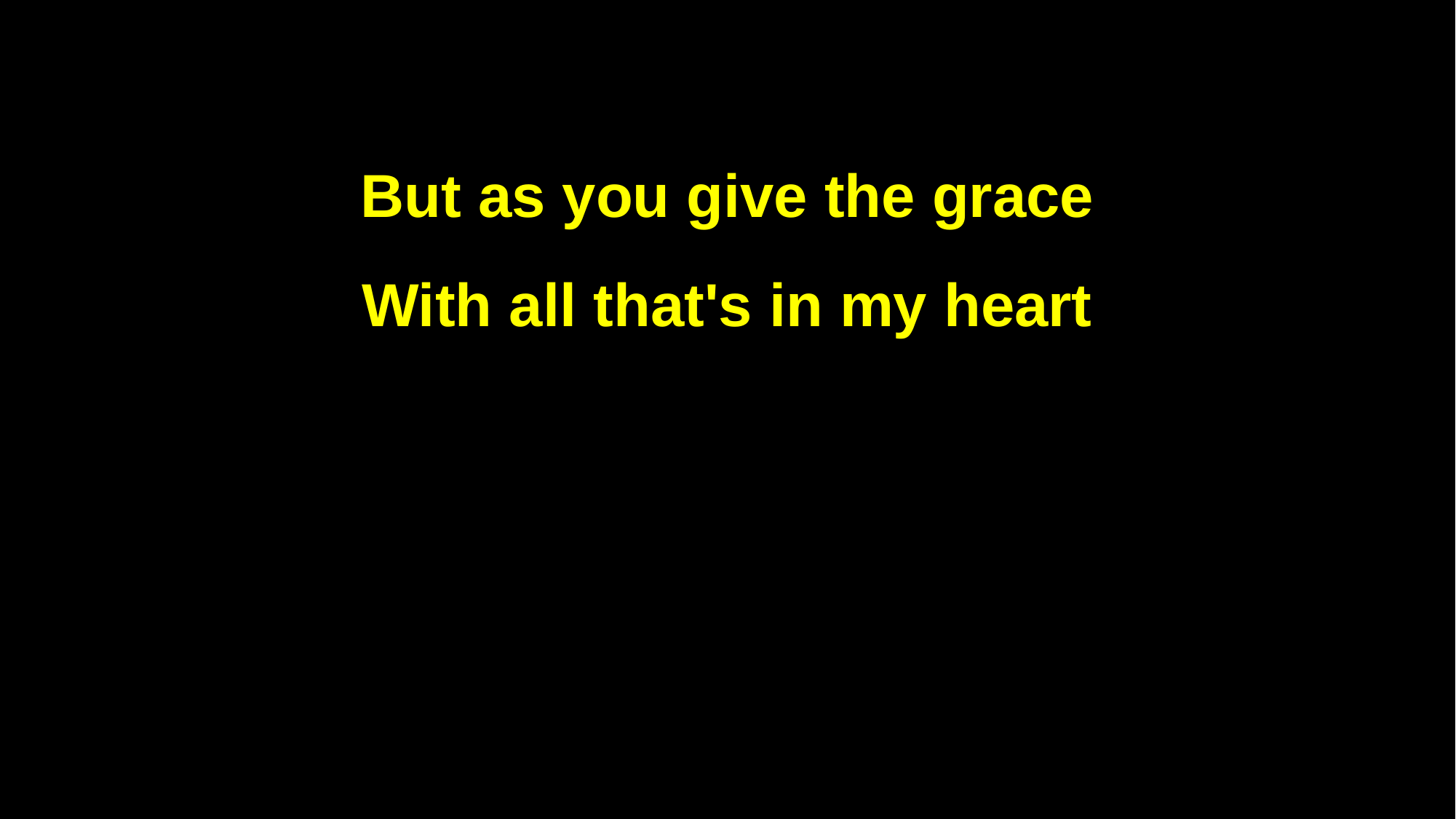

But as you give the grace
With all that's in my heart